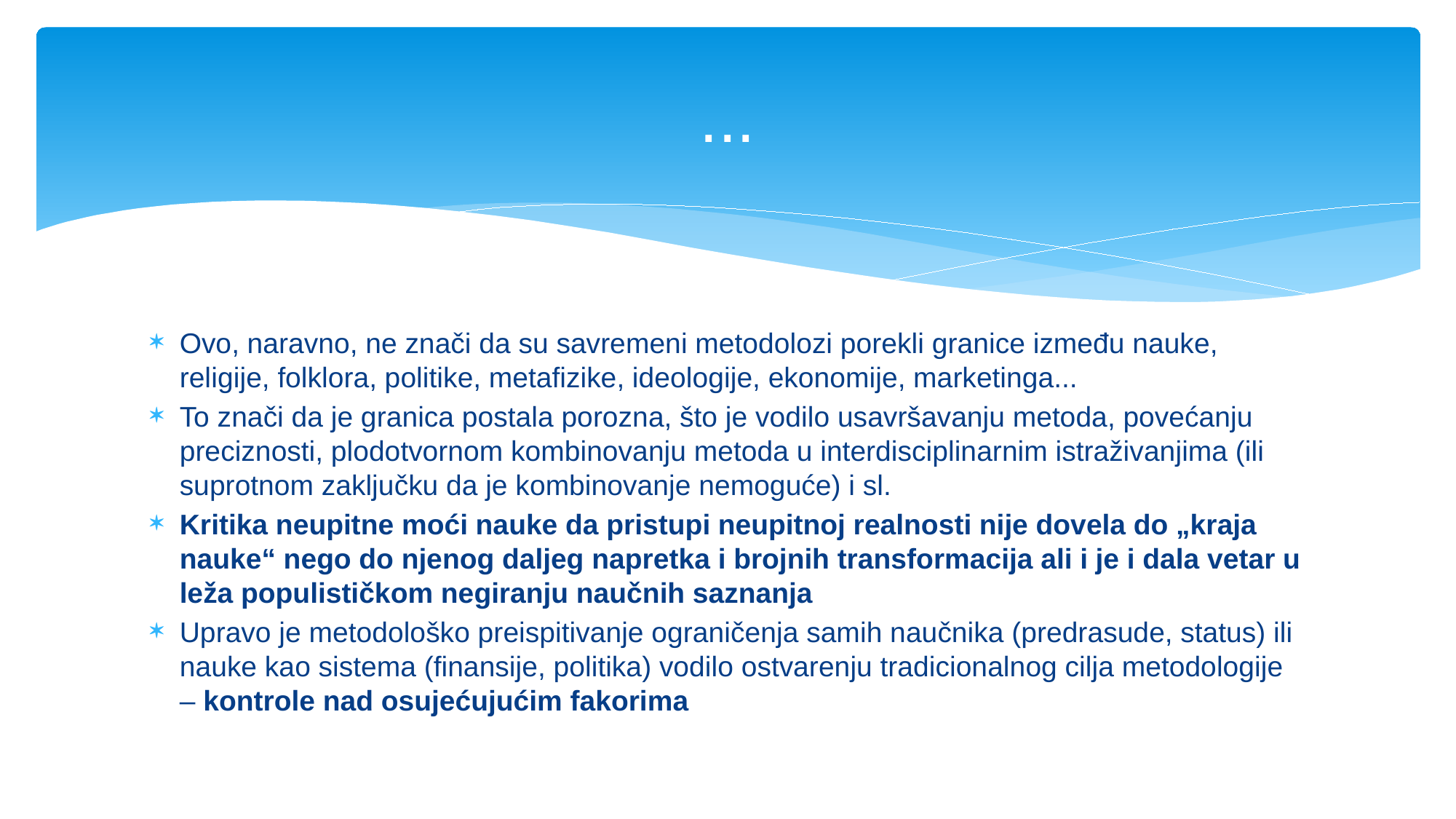

# ...
Ovo, naravno, ne znači da su savremeni metodolozi porekli granice između nauke, religije, folklora, politike, metafizike, ideologije, ekonomije, marketinga...
To znači da je granica postala porozna, što je vodilo usavršavanju metoda, povećanju preciznosti, plodotvornom kombinovanju metoda u interdisciplinarnim istraživanjima (ili suprotnom zaključku da je kombinovanje nemoguće) i sl.
Kritika neupitne moći nauke da pristupi neupitnoj realnosti nije dovela do „kraja nauke“ nego do njenog daljeg napretka i brojnih transformacija ali i je i dala vetar u leža populističkom negiranju naučnih saznanja
Upravo je metodološko preispitivanje ograničenja samih naučnika (predrasude, status) ili nauke kao sistema (finansije, politika) vodilo ostvarenju tradicionalnog cilja metodologije – kontrole nad osujećujućim fakorima